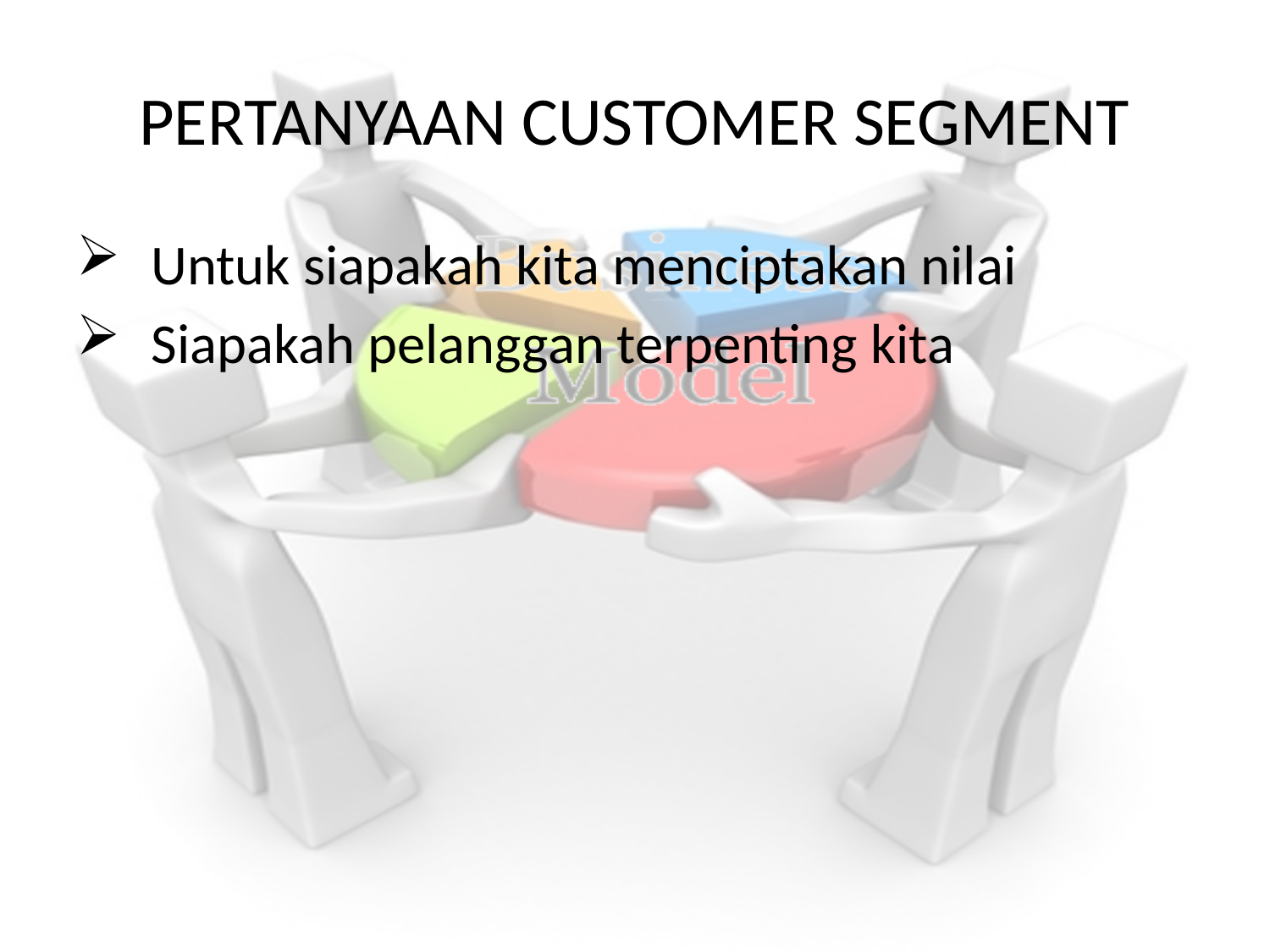

# PERTANYAAN CUSTOMER SEGMENT
Untuk siapakah kita menciptakan nilai
Siapakah pelanggan terpenting kita